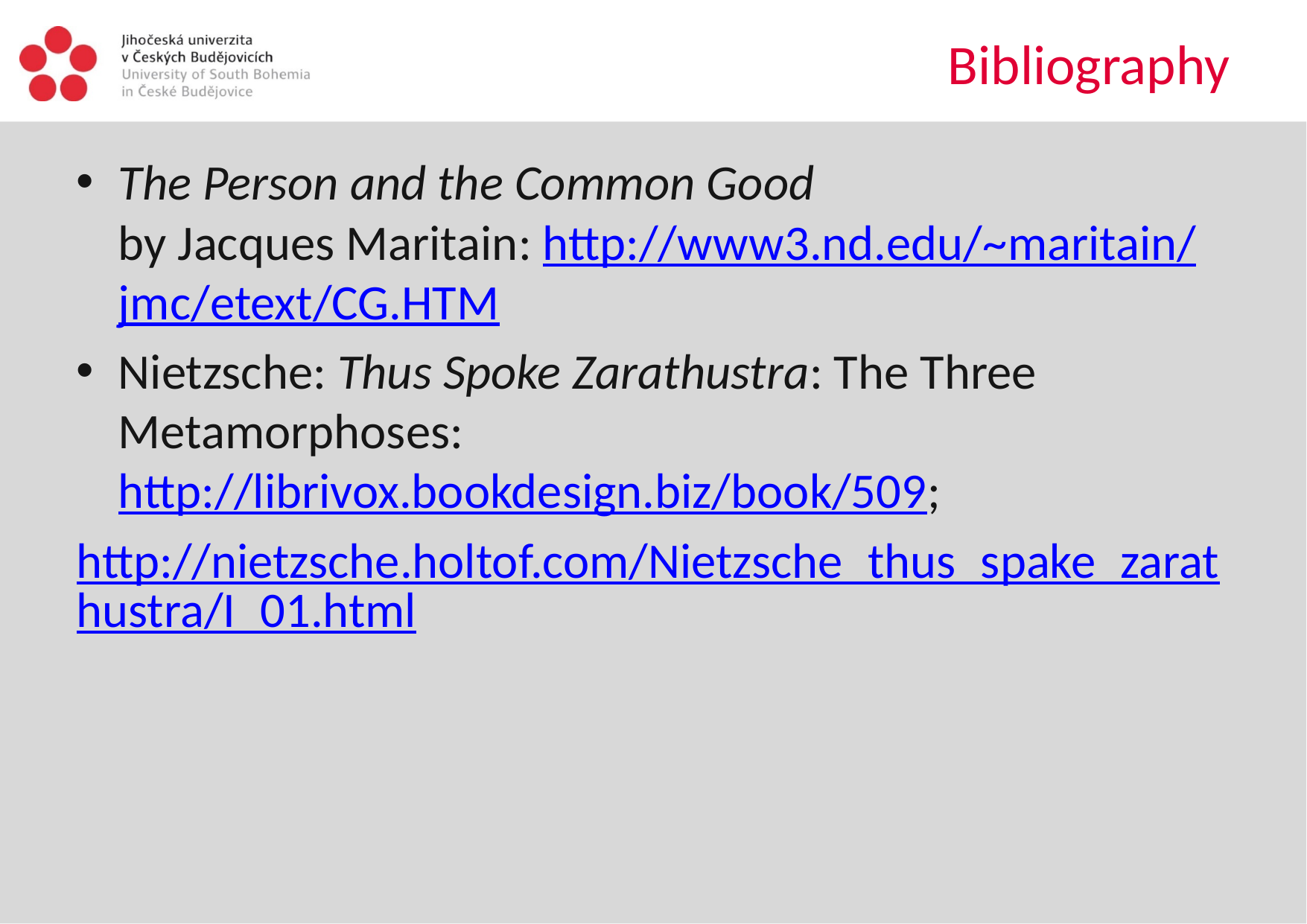

# Bibliography
The Person and the Common Good
by Jacques Maritain: http://www3.nd.edu/~maritain/jmc/etext/CG.HTM
Nietzsche: Thus Spoke Zarathustra: The Three Metamorphoses: http://librivox.bookdesign.biz/book/509;
http://nietzsche.holtof.com/Nietzsche_thus_spake_zarathustra/I_01.html